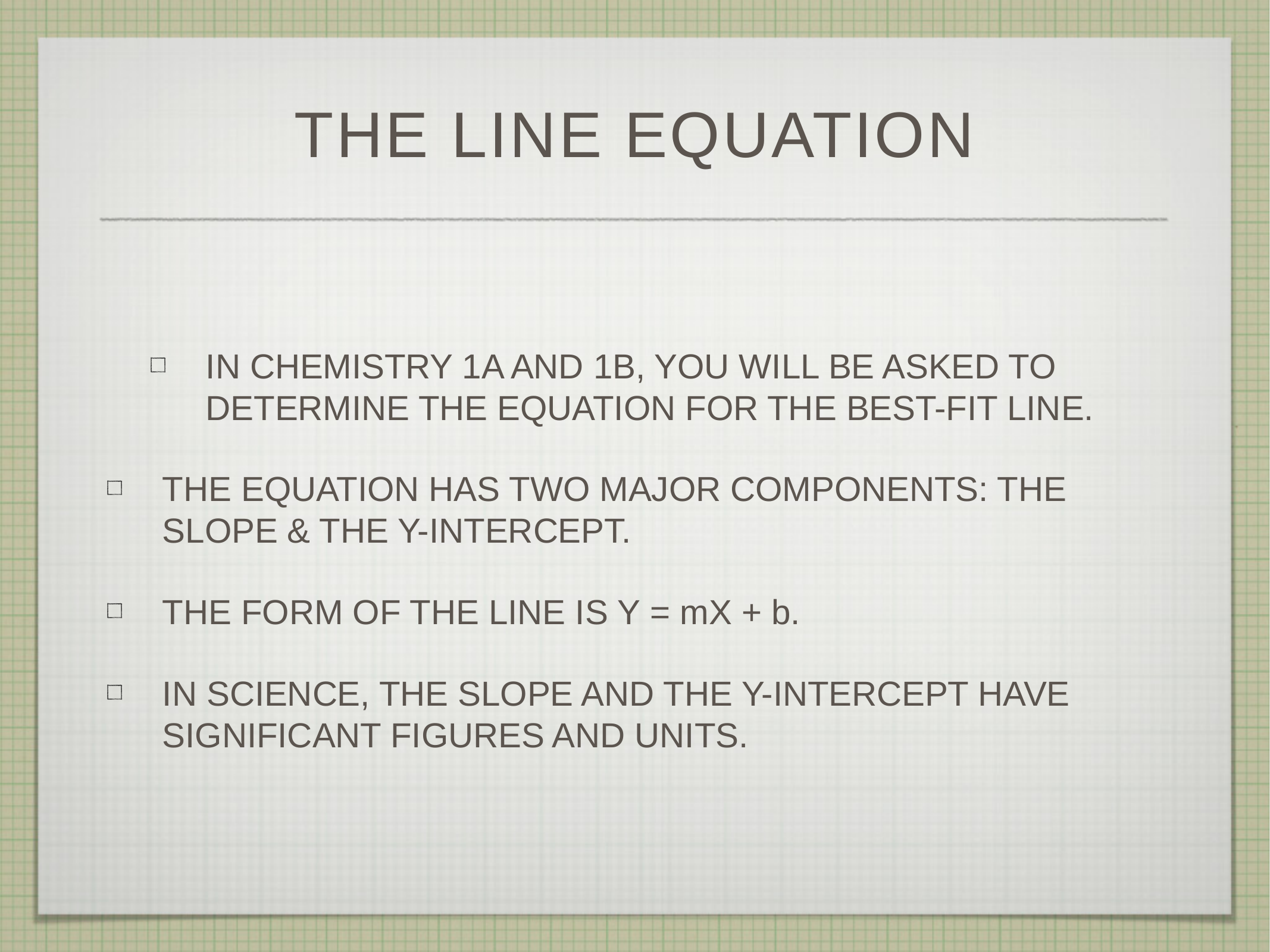

# the line equation
in chemistry 1A and 1B, you will be asked to determine the equation for the best-fit line.
the equation has two major components: the slope & the y-intercept.
the form of the line is Y = mX + b.
in science, the slope and the y-intercept have significant figures and units.